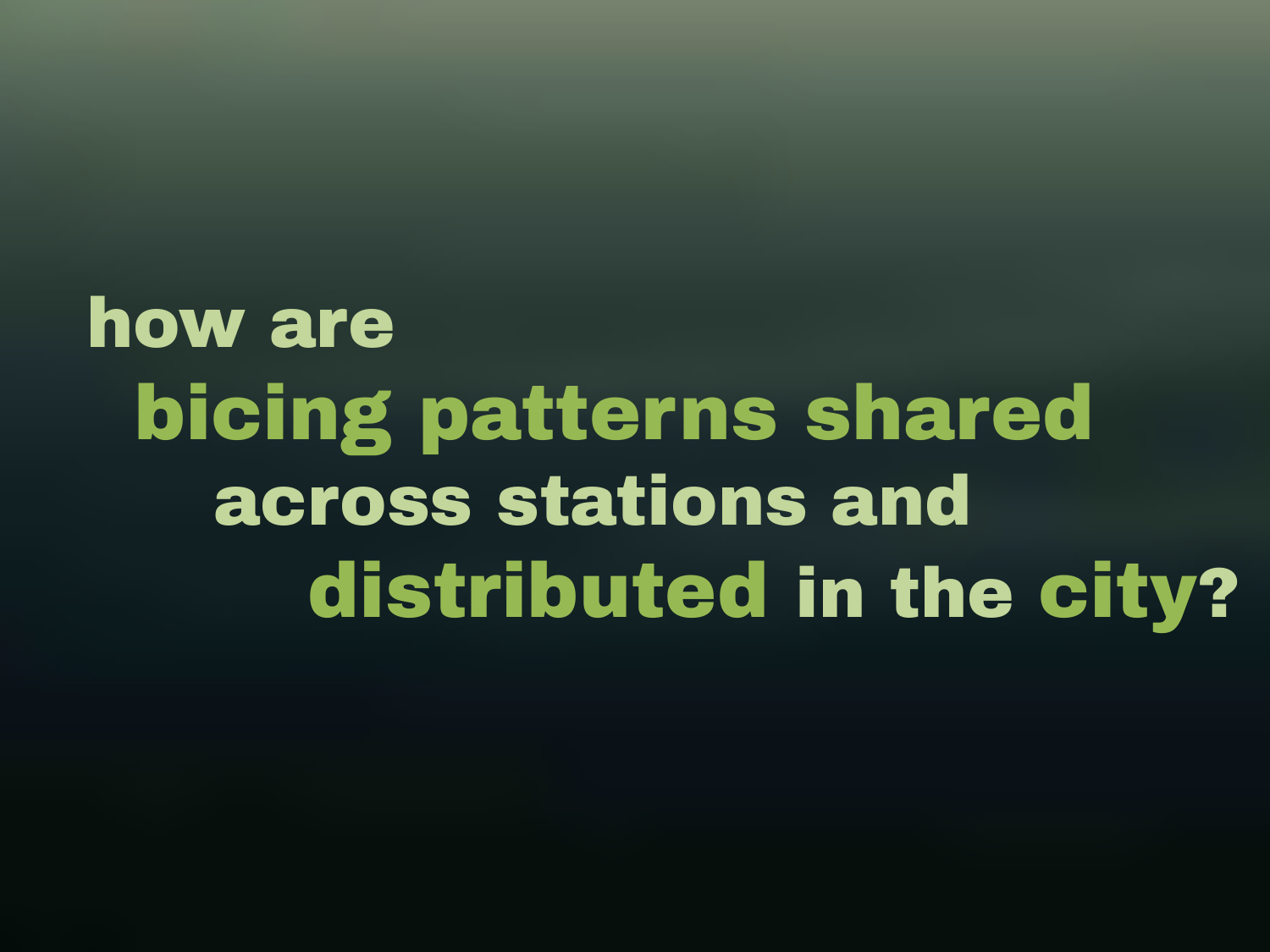

# how are bicing patterns shared      	across stations and 	 		    distributed in the city?